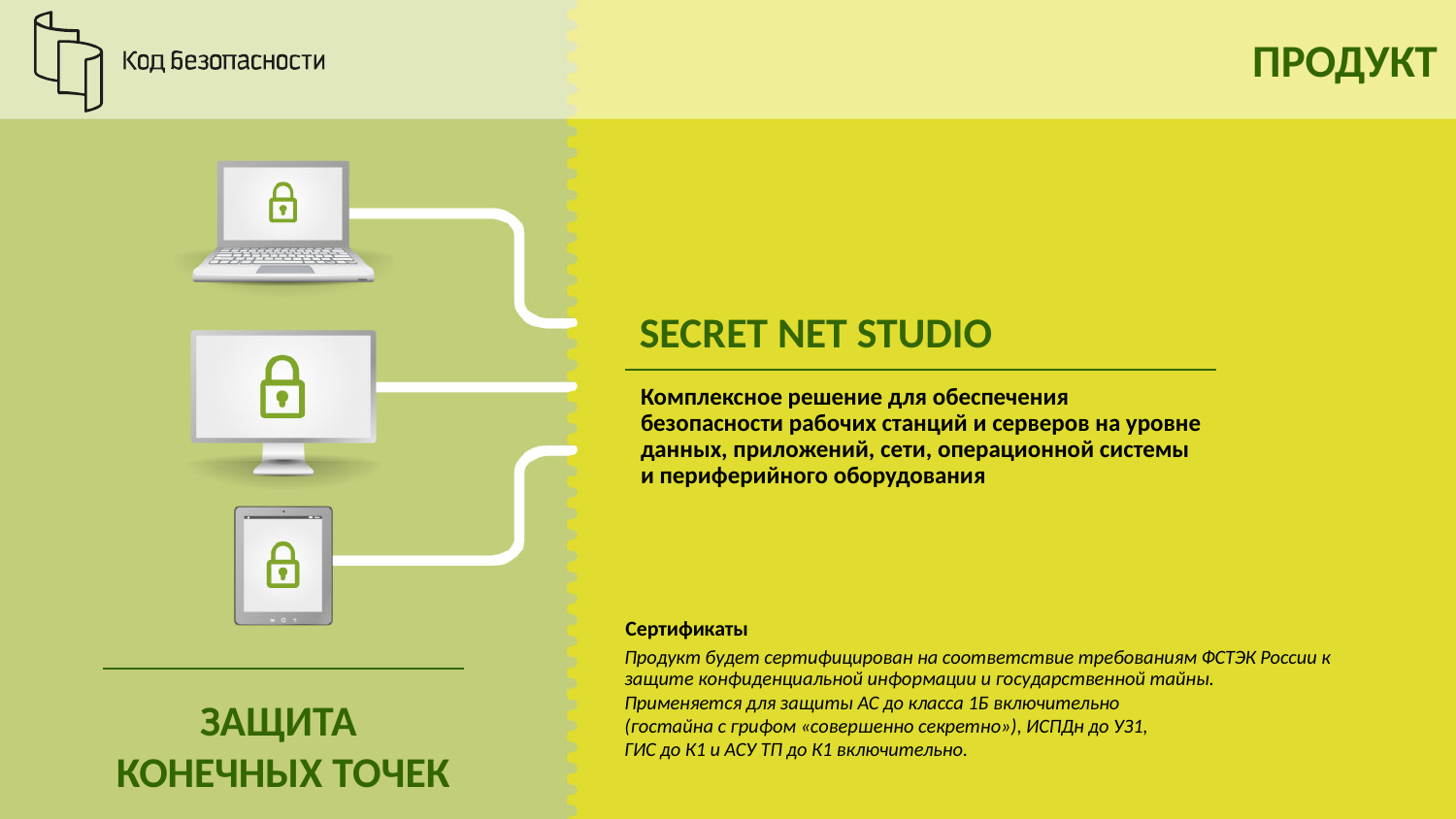

# ПРОДУКТ
SECRET NET STUDIO

Комплексное решение для обеспечения безопасности рабочих станций и серверов на уровне данных, приложений, сети, операционной системы
и периферийного оборудования
Сертификаты
Продукт будет сертифицирован на соответствие требованиям ФСТЭК России к защите конфиденциальной информации и государственной тайны.
Применяется для защиты АС до класса 1Б включительно
(гостайна с грифом «совершенно секретно»), ИСПДн до УЗ1,
ГИС до К1 и АСУ ТП до К1 включительно.

ЗАЩИТА
КОНЕЧНЫХ ТОЧЕК